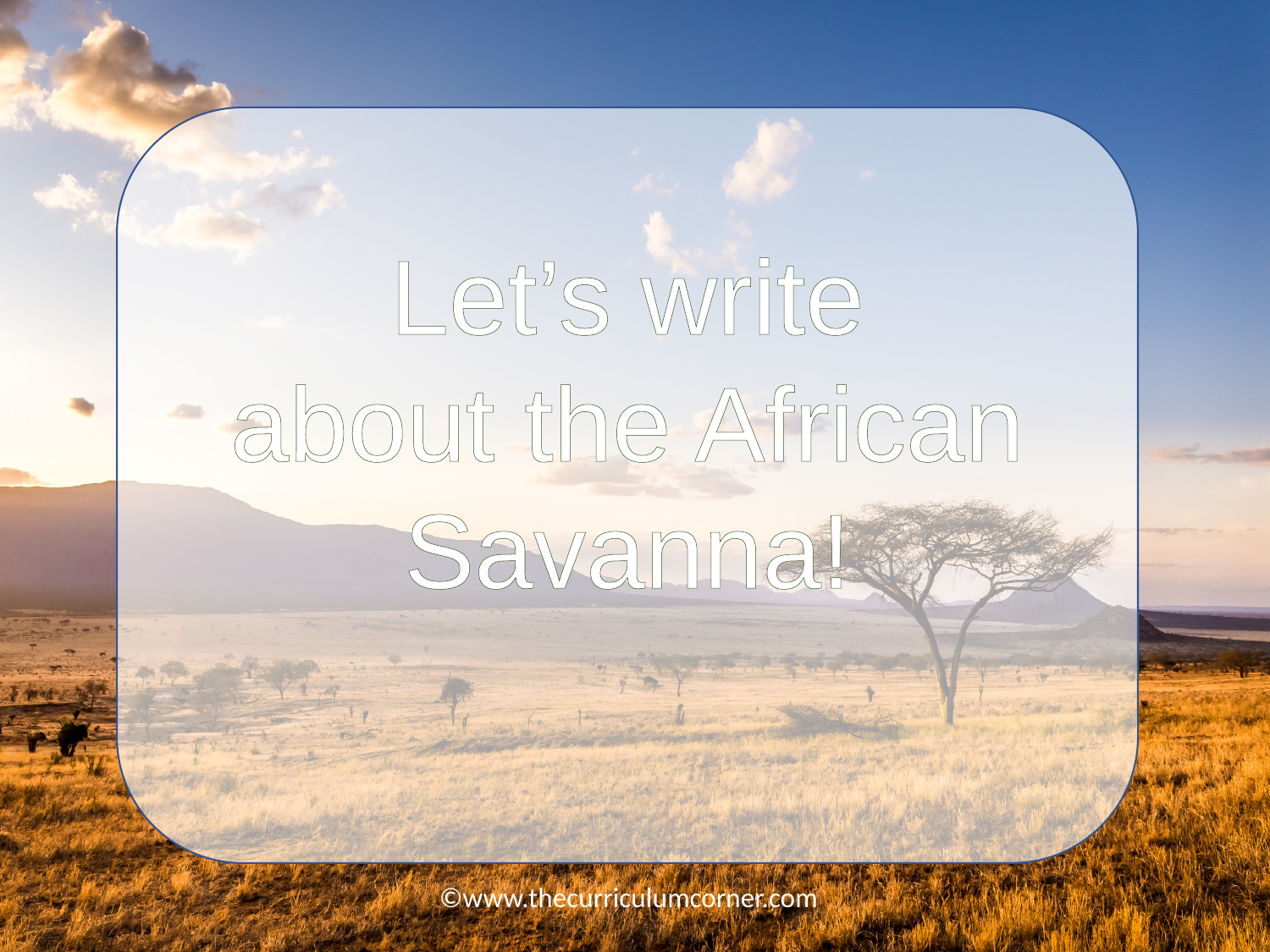

Let’s write
about the African Savanna!
©www.thecurriculumcorner.com